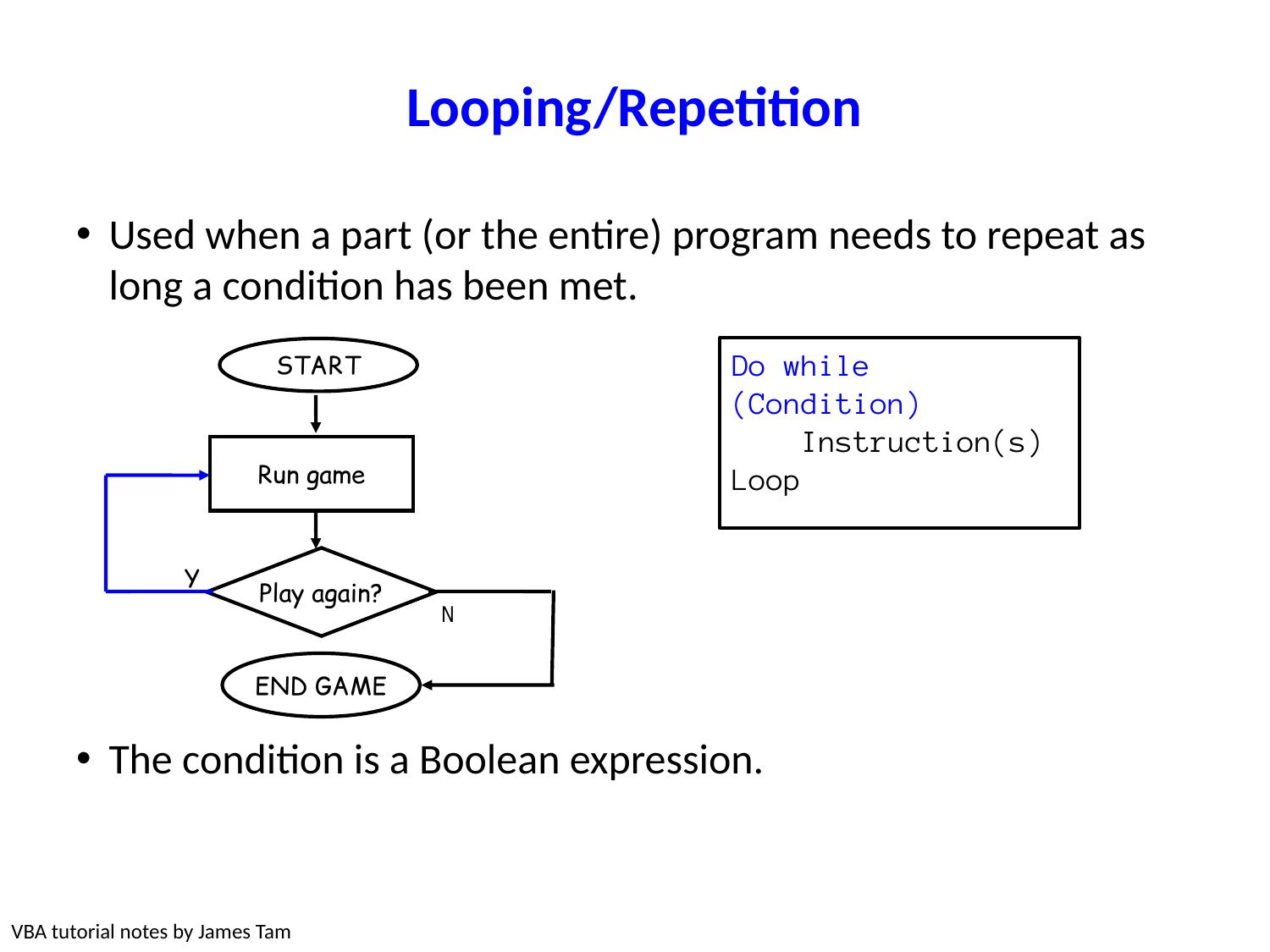

# Looping/Repetition
Used when a part (or the entire) program needs to repeat as long a condition has been met.

The condition is a Boolean expression.
Do while (Condition)
    Instruction(s)
Loop
START

Run game

Play again?
Y

N
END GAME